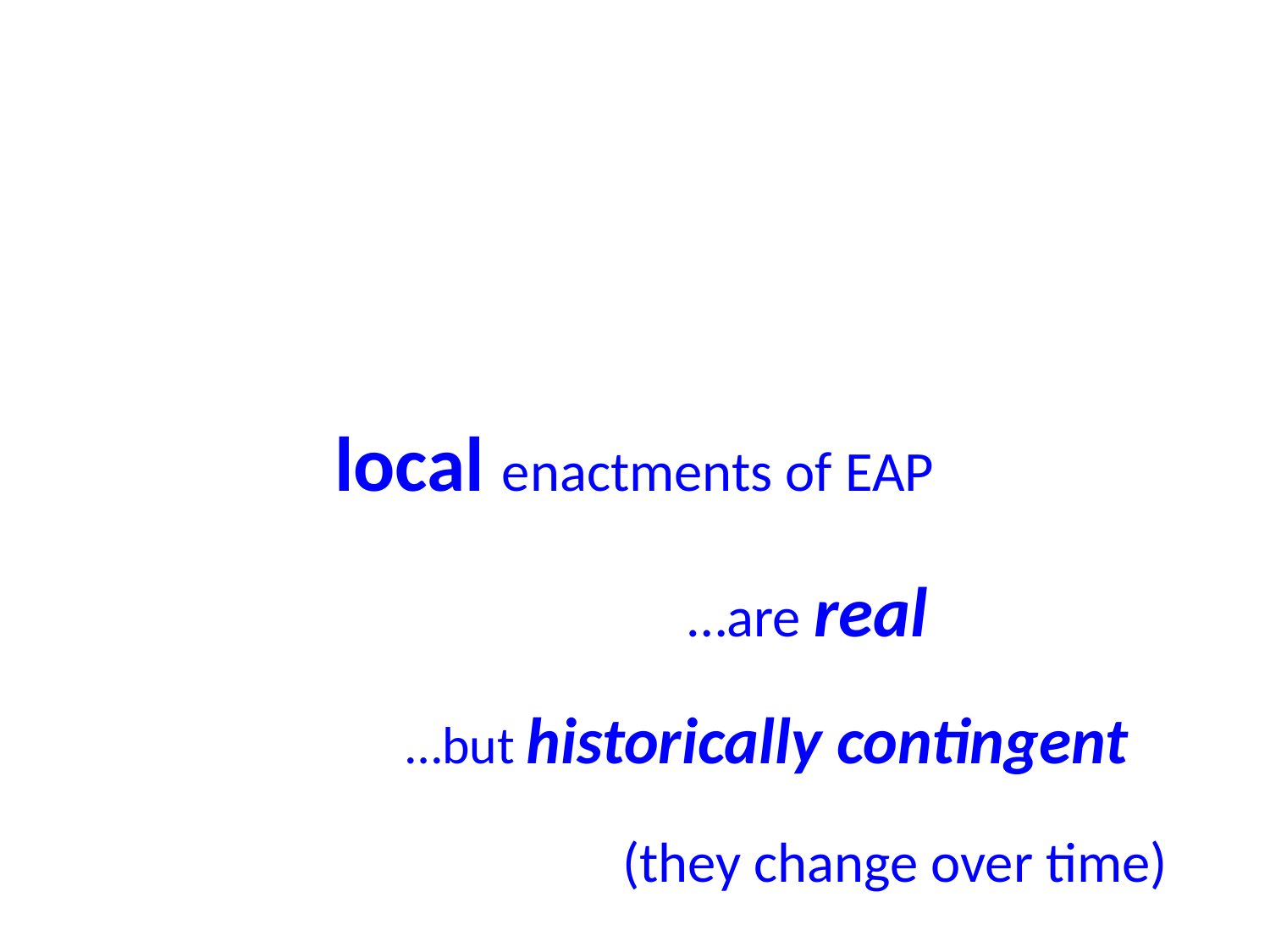

local enactments of EAP
…are real
…but historically contingent
(they change over time)